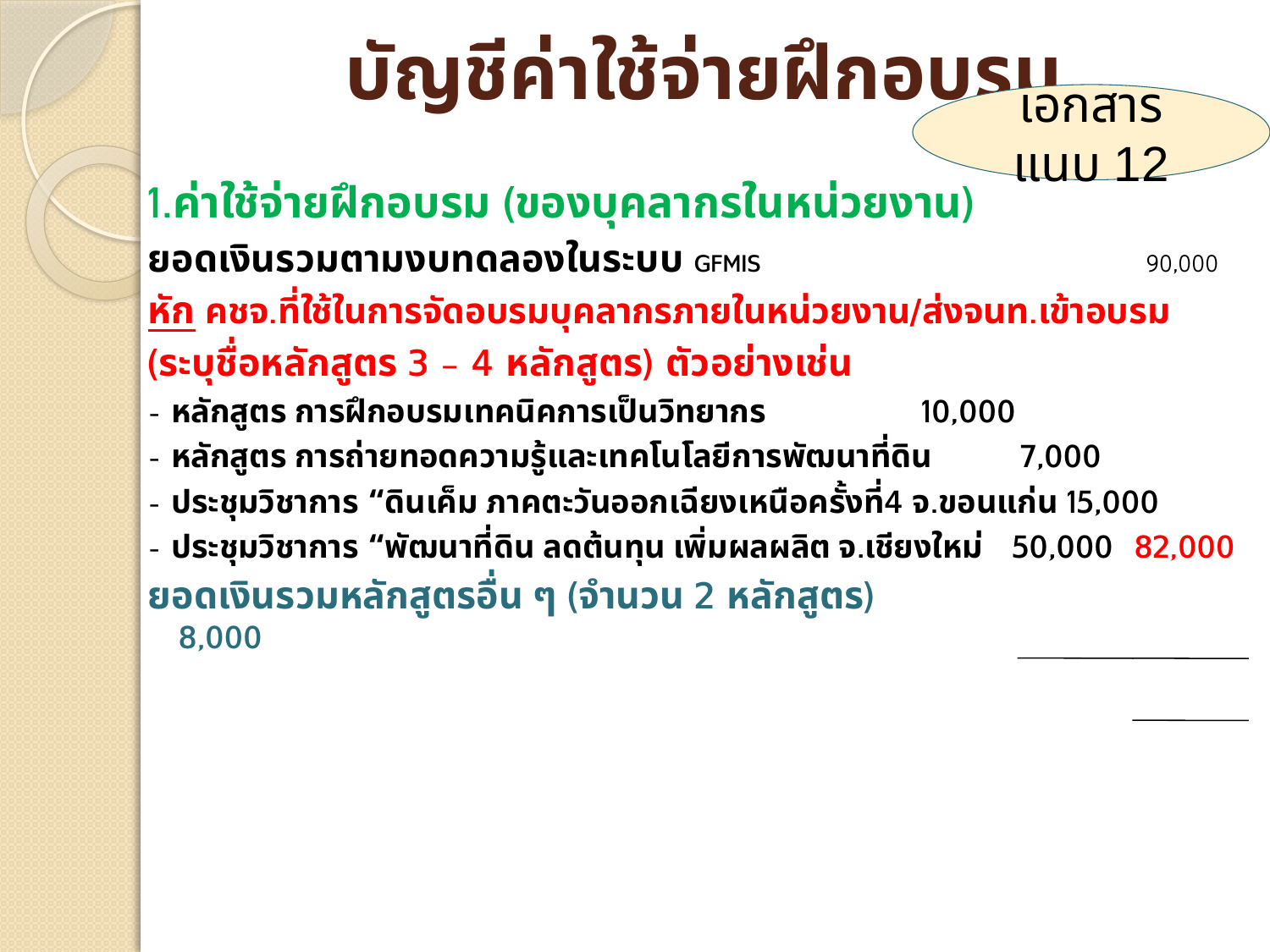

# บัญชีค่าใช้จ่ายฝึกอบรม
เอกสารแนบ 12

1.ค่าใช้จ่ายฝึกอบรม (ของบุคลากรในหน่วยงาน)
ยอดเงินรวมตามงบทดลองในระบบ GFMIS                                                    90,000
หัก คชจ.ที่ใช้ในการจัดอบรมบุคลากรภายในหน่วยงาน/ส่งจนท.เข้าอบรม
(ระบุชื่อหลักสูตร 3 – 4 หลักสูตร) ตัวอย่างเช่น
- หลักสูตร การฝึกอบรมเทคนิคการเป็นวิทยากร	    		10,000
- หลักสูตร การถ่ายทอดความรู้และเทคโนโลยีการพัฒนาที่ดิน 	  7,000
- ประชุมวิชาการ “ดินเค็ม ภาคตะวันออกเฉียงเหนือครั้งที่4 จ.ขอนแก่น 15,000
- ประชุมวิชาการ “พัฒนาที่ดิน ลดต้นทุน เพิ่มผลผลิต จ.เชียงใหม่	 50,000  82,000
ยอดเงินรวมหลักสูตรอื่น ๆ (จำนวน 2 หลักสูตร)	                                        8,000